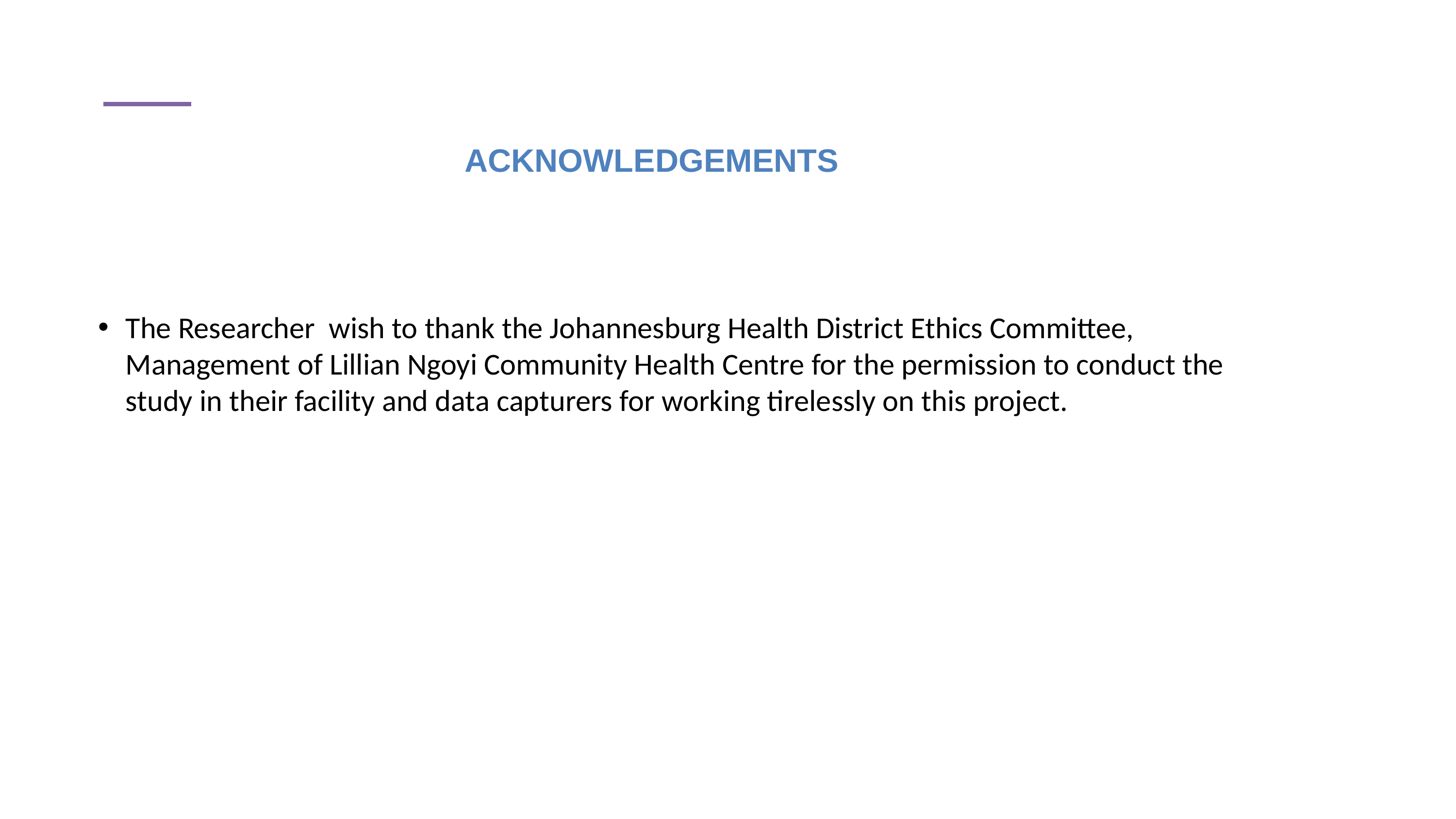

# ACKNOWLEDGEMENTS
The Researcher  wish to thank the Johannesburg Health District Ethics Committee, Management of Lillian Ngoyi Community Health Centre for the permission to conduct the study in their facility and data capturers for working tirelessly on this project.